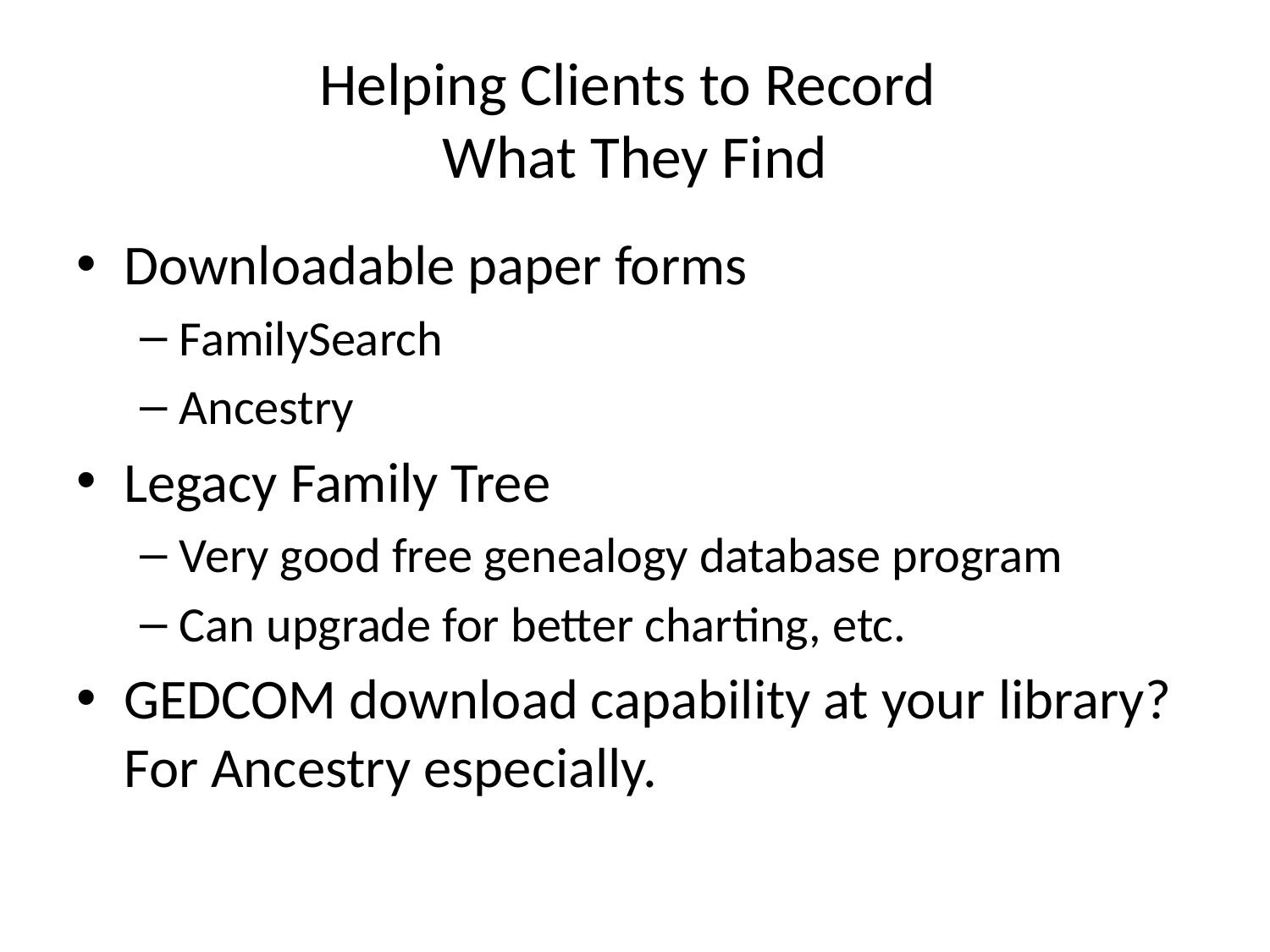

# Helping Clients to Record What They Find
Downloadable paper forms
FamilySearch
Ancestry
Legacy Family Tree
Very good free genealogy database program
Can upgrade for better charting, etc.
GEDCOM download capability at your library? For Ancestry especially.